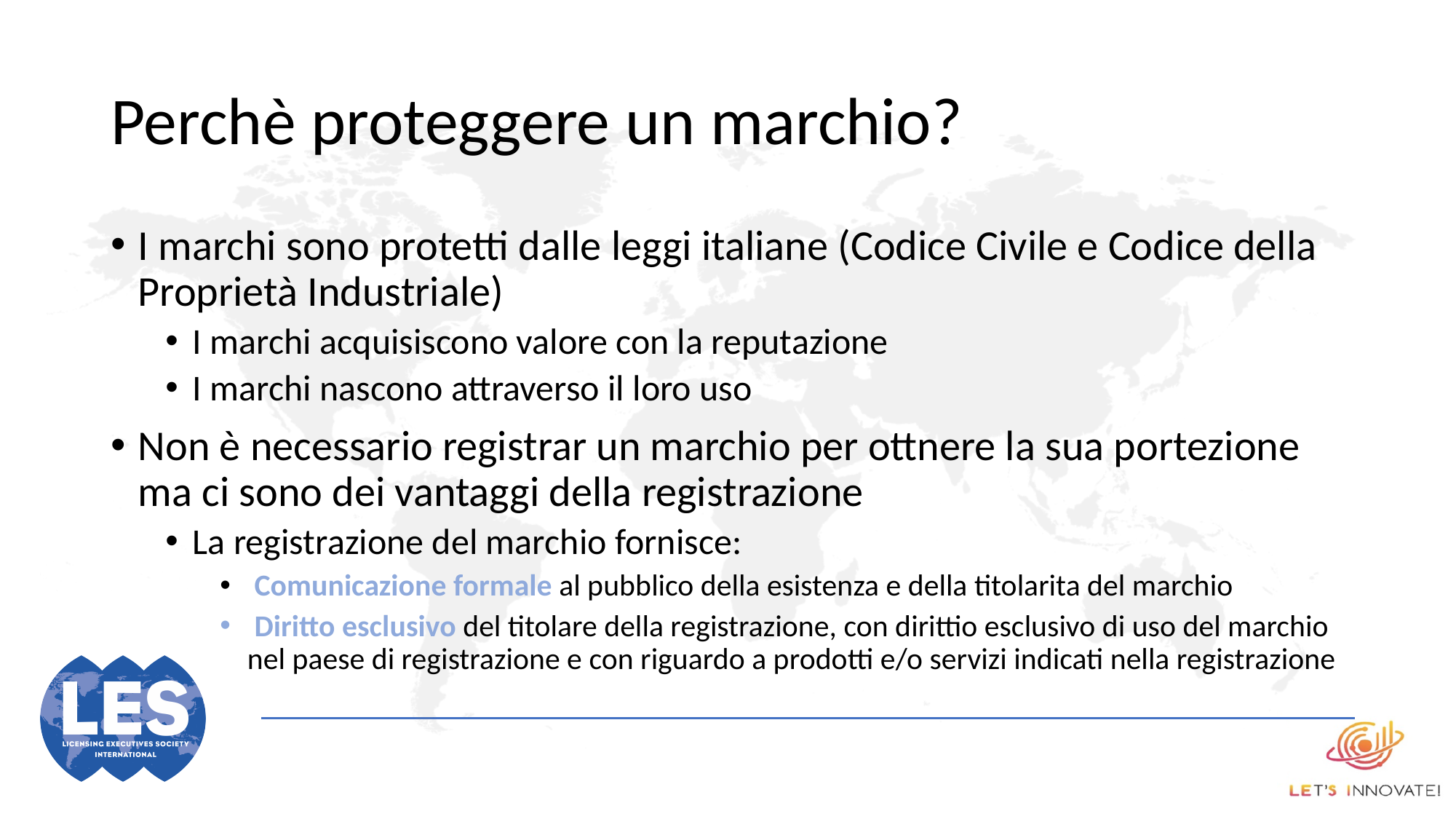

# Perchè proteggere un marchio?
I marchi sono protetti dalle leggi italiane (Codice Civile e Codice della Proprietà Industriale)
I marchi acquisiscono valore con la reputazione
I marchi nascono attraverso il loro uso
Non è necessario registrar un marchio per ottnere la sua portezione ma ci sono dei vantaggi della registrazione
La registrazione del marchio fornisce:
 Comunicazione formale al pubblico della esistenza e della titolarita del marchio
 Diritto esclusivo del titolare della registrazione, con dirittio esclusivo di uso del marchio nel paese di registrazione e con riguardo a prodotti e/o servizi indicati nella registrazione